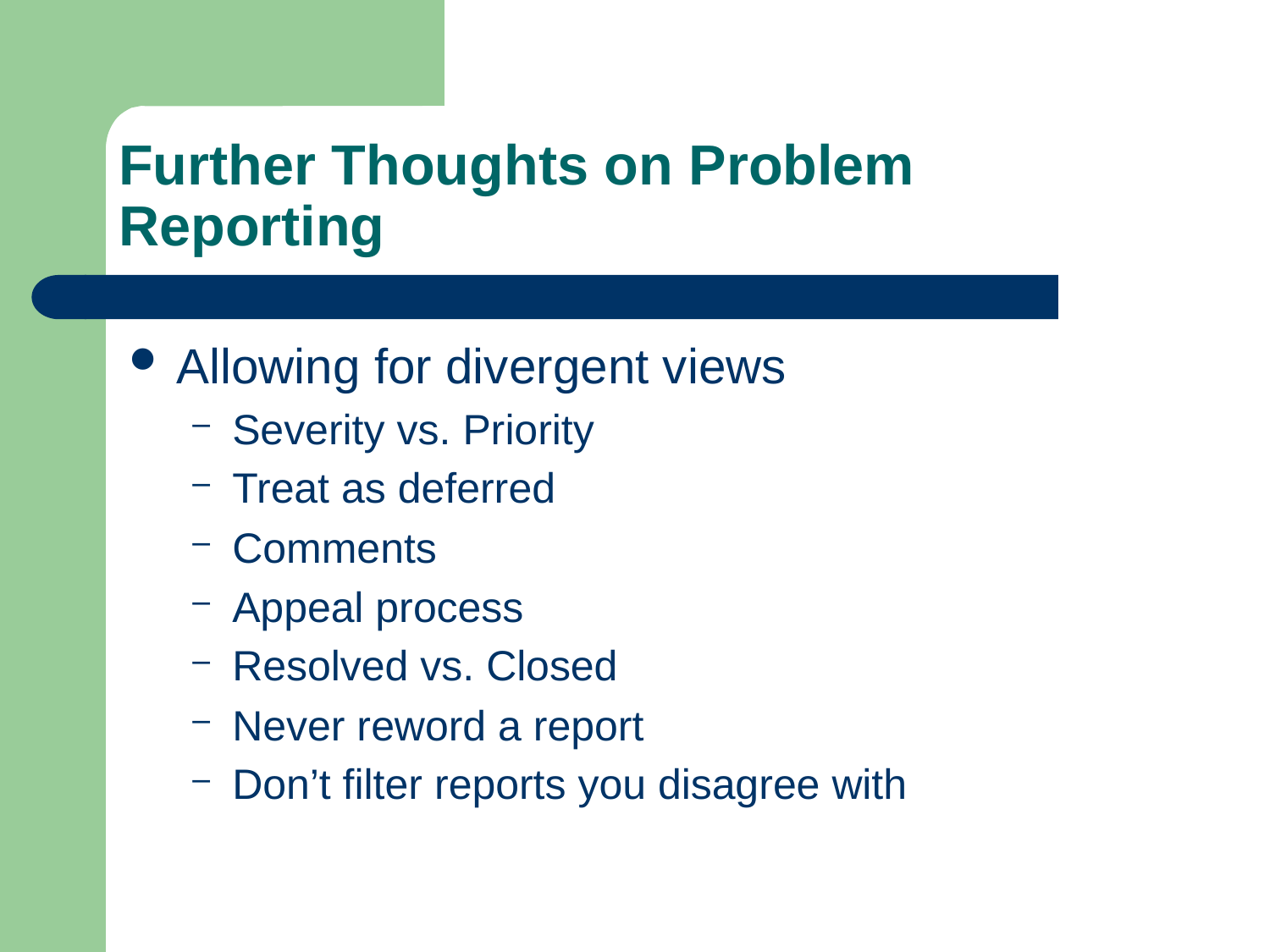

# Further Thoughts on Problem Reporting
Allowing for divergent views
Severity vs. Priority
Treat as deferred
Comments
Appeal process
Resolved vs. Closed
Never reword a report
Don’t filter reports you disagree with